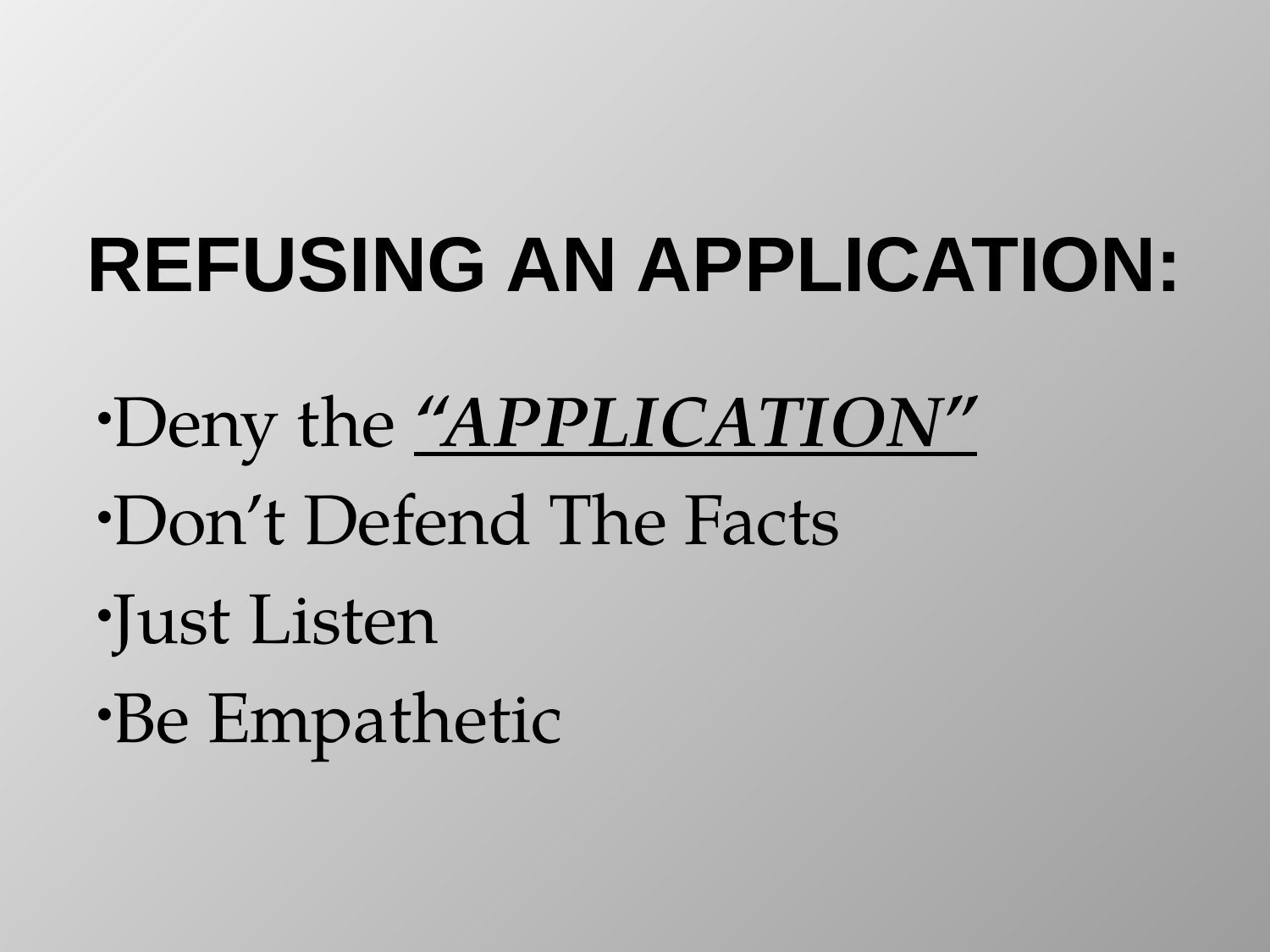

# Refusing An Application:

Deny the “APPLICATION”
Don’t Defend The Facts
Just Listen
Be Empathetic